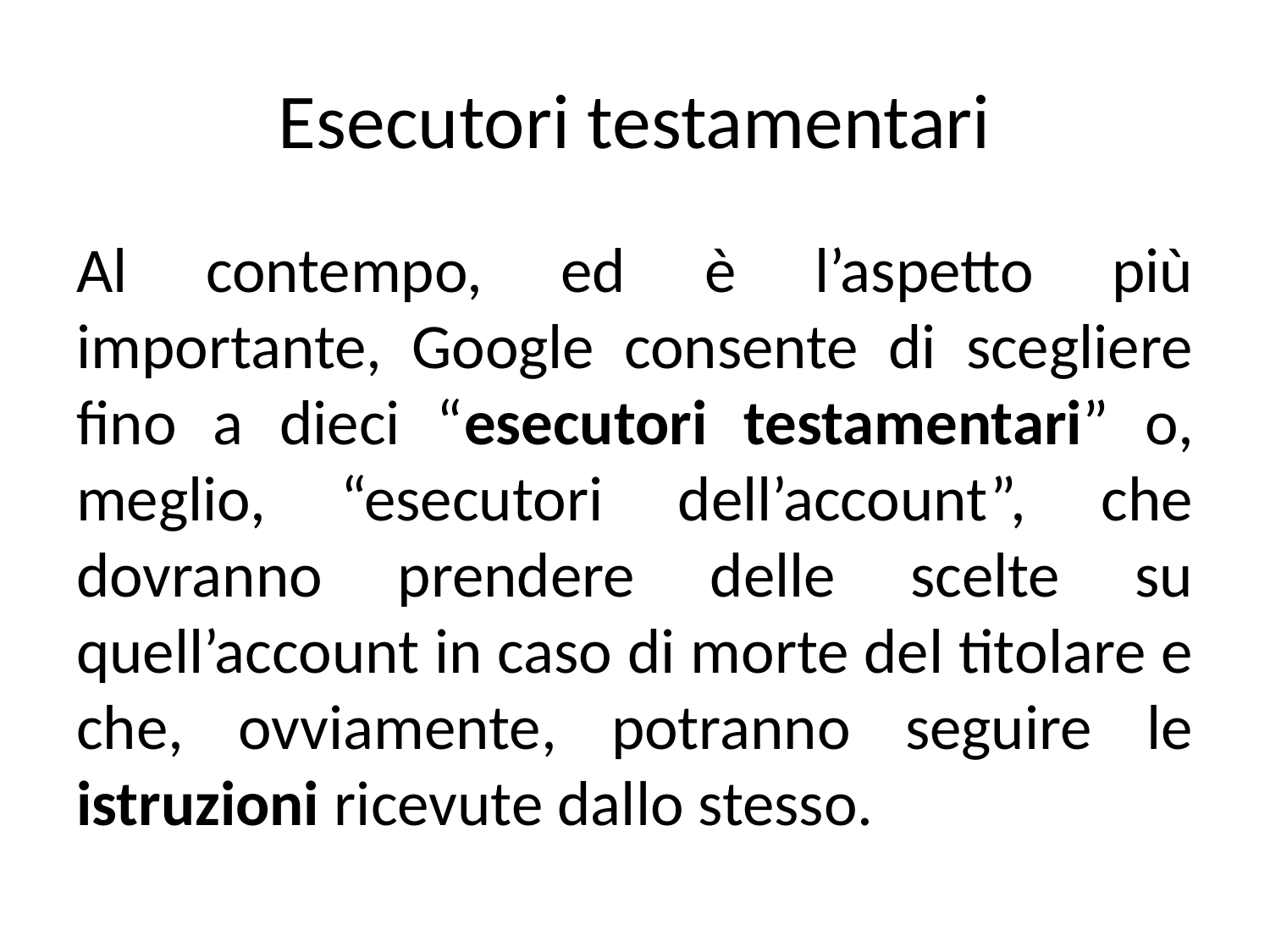

# Esecutori testamentari
Al contempo, ed è l’aspetto più importante, Google consente di scegliere fino a dieci “esecutori testamentari” o, meglio, “esecutori dell’account”, che dovranno prendere delle scelte su quell’account in caso di morte del titolare e che, ovviamente, potranno seguire le istruzioni ricevute dallo stesso.